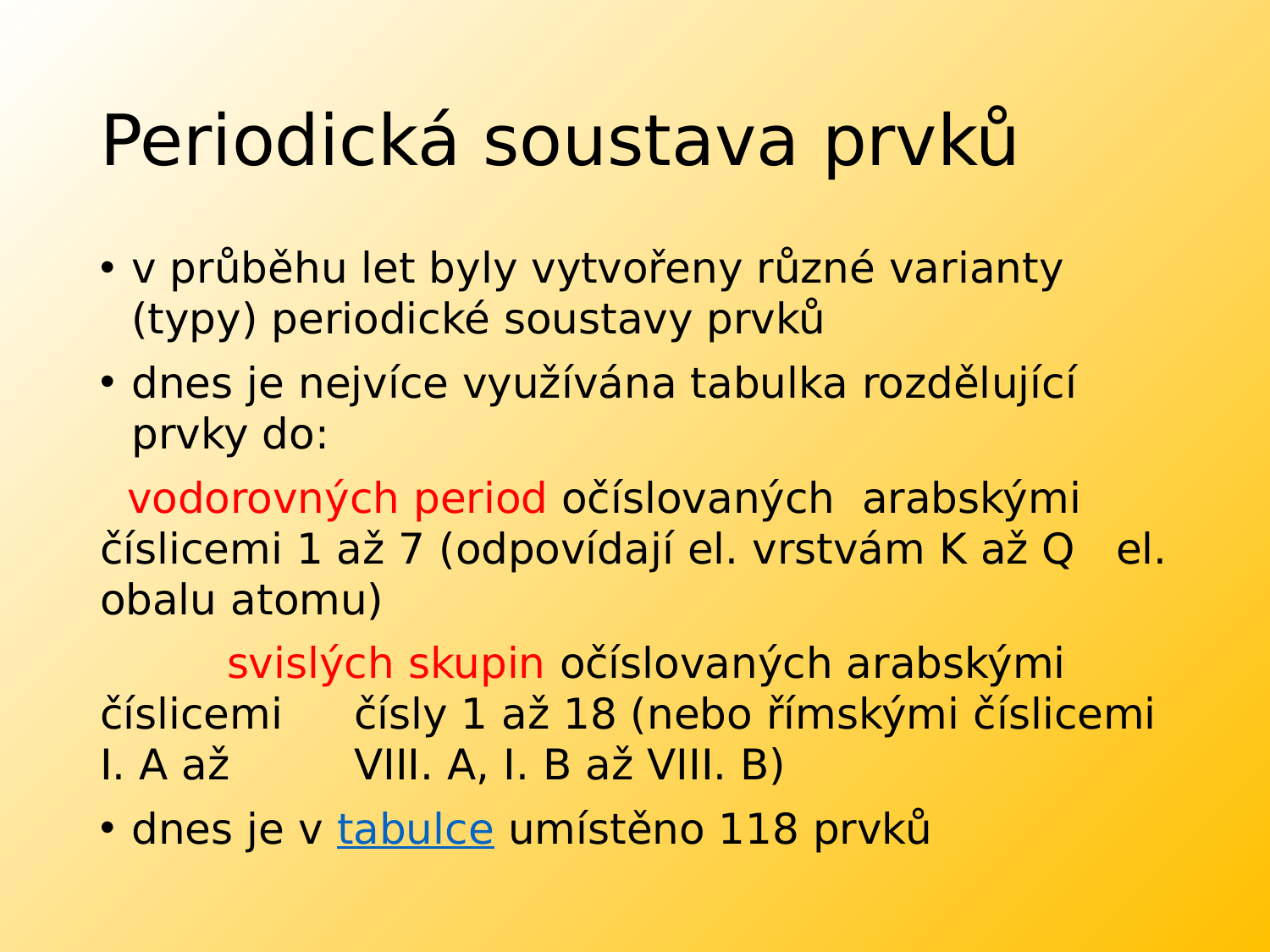

# Periodická soustava prvků
v průběhu let byly vytvořeny různé varianty (typy) periodické soustavy prvků
dnes je nejvíce využívána tabulka rozdělující  prvky do:
  vodorovných period očíslovaných 	arabskými 	číslicemi 1 až 7 (odpovídají el. vrstvám K až Q 	el. obalu atomu)
	svislých skupin očíslovaných arabskými 	číslicemi 	čísly 1 až 18 (nebo římskými číslicemi I. A až 	VIII. A, I. B až VIII. B)
dnes je v tabulce umístěno 118 prvků